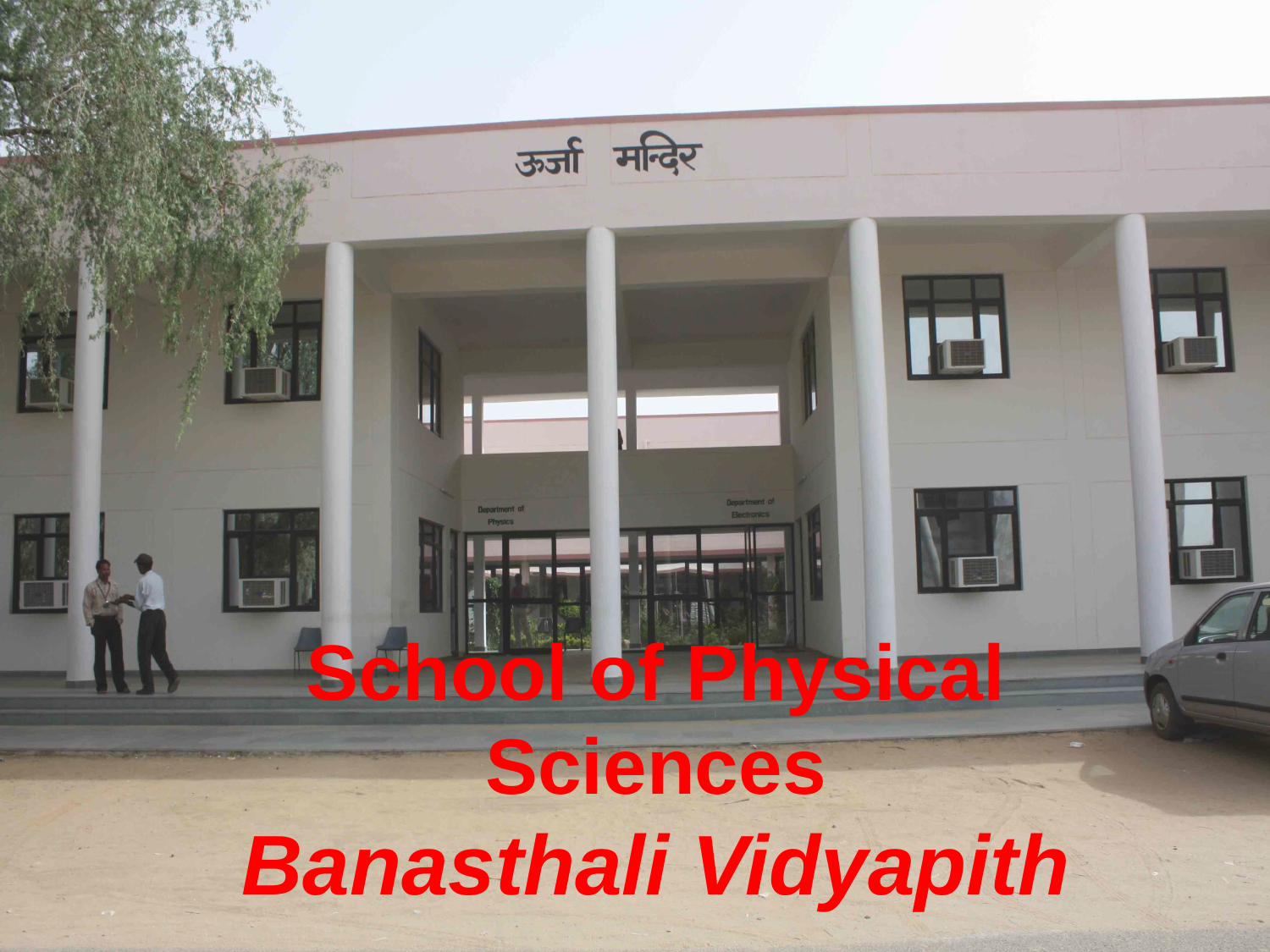

# School of Physical Sciences
Banasthali Vidyapith